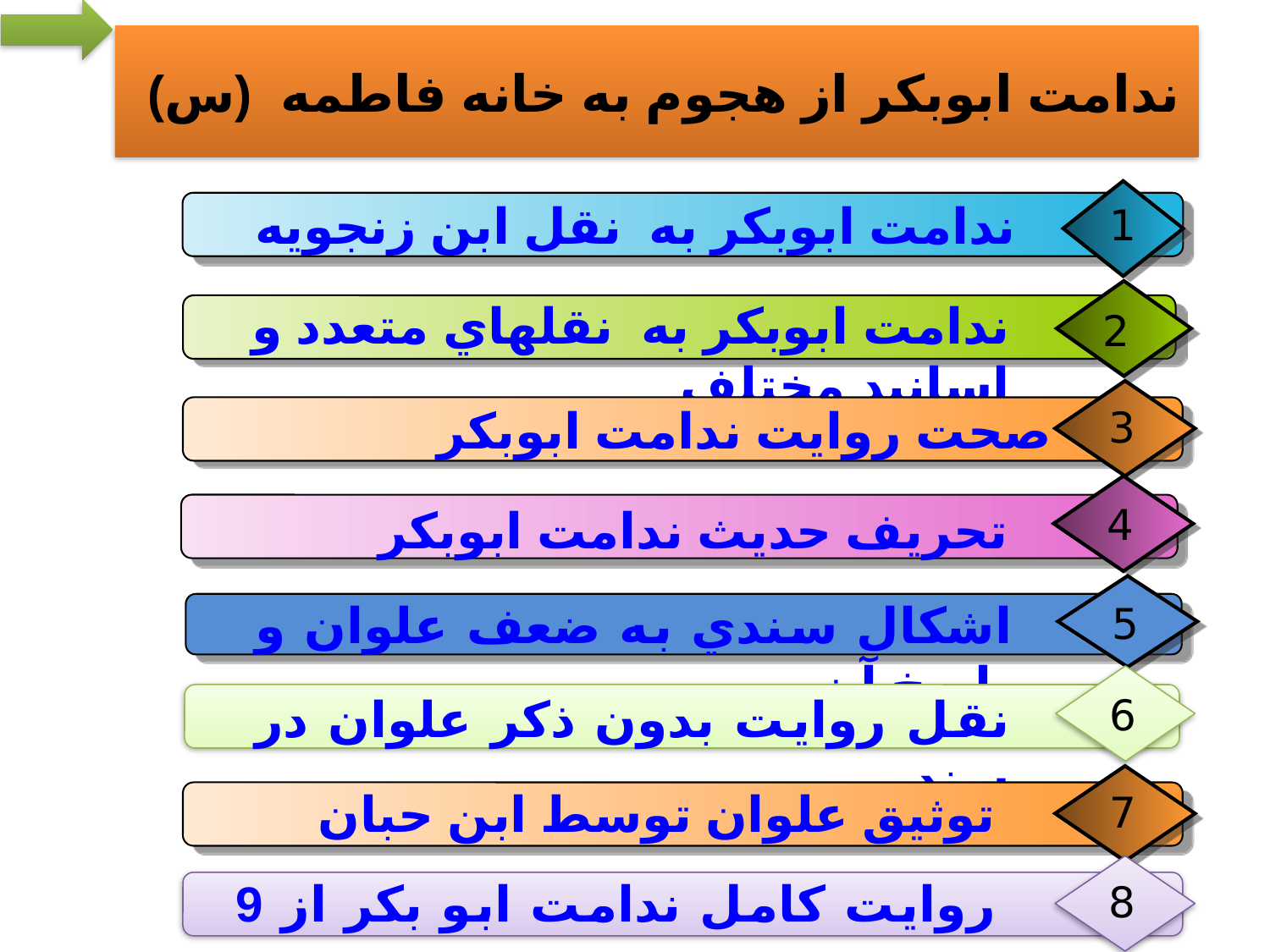

# ندامت ابوبكر از هجوم به خانه فاطمه  (س)

ندامت ابوبكر به  نقل ابن زنجويه
1

ندامت ابوبكر به  نقلهاي متعدد و اسانيد مختلف

2

صحت روايت ندامت ابوبكر
3

4
تحريف حديث ندامت ابوبكر

اشكال سندي به ضعف علوان و پاسخ آن
5

نقل روايت بدون ذكر علوان در سند
6

توثيق علوان توسط ابن حبان
7

روايت كامل ندامت ابو بكر از 9 چيز
8